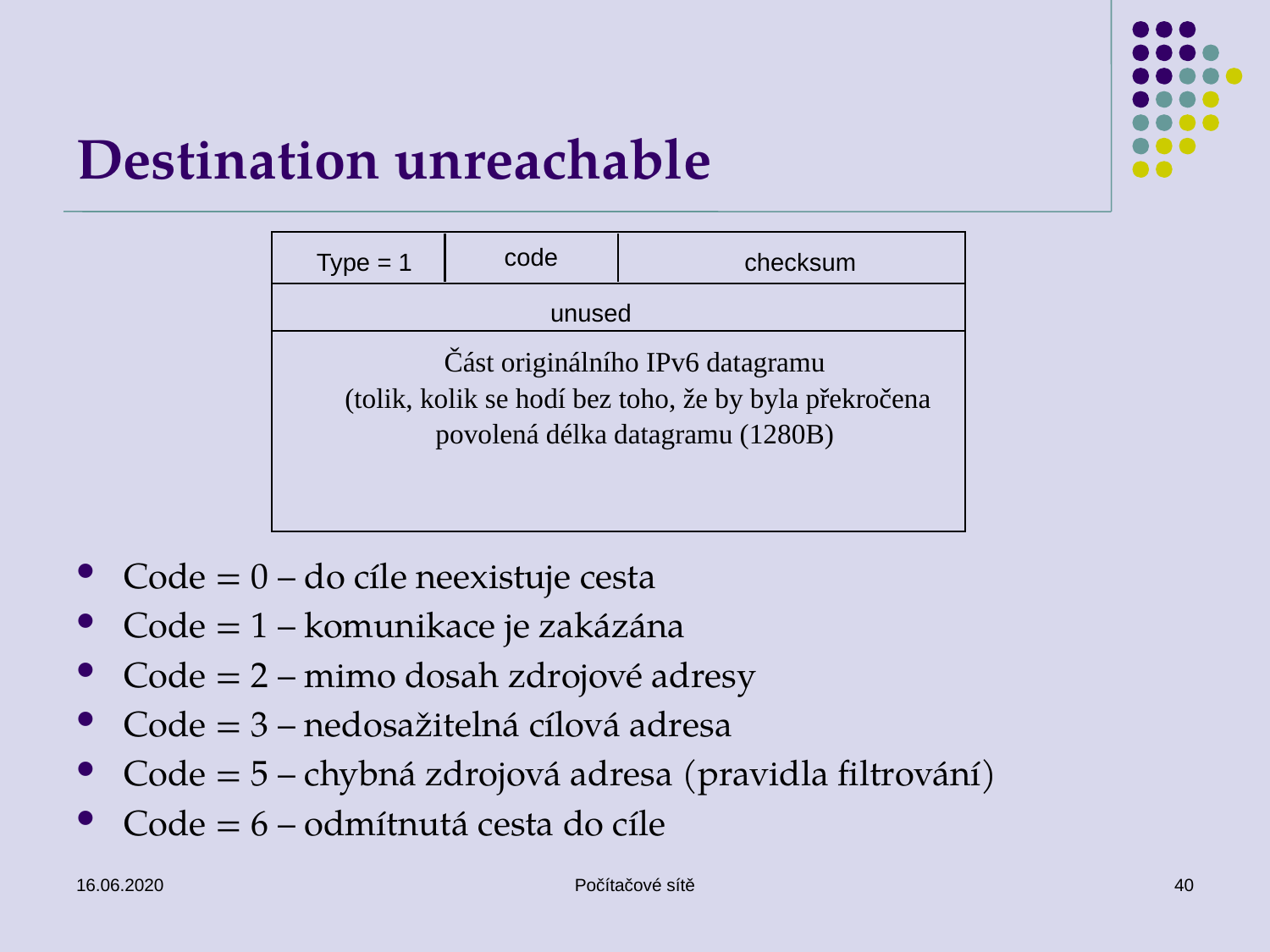

# Destination unreachable

code
Type = 1
checksum
unused
Část originálního IPv6 datagramu
 (tolik, kolik se hodí bez toho, že by byla překročena
povolená délka datagramu (1280B)
Code = 0 – do cíle neexistuje cesta
Code = 1 – komunikace je zakázána
Code = 2 – mimo dosah zdrojové adresy
Code = 3 – nedosažitelná cílová adresa
Code = 5 – chybná zdrojová adresa (pravidla filtrování)
Code = 6 – odmítnutá cesta do cíle
16.06.2020
Počítačové sítě
40